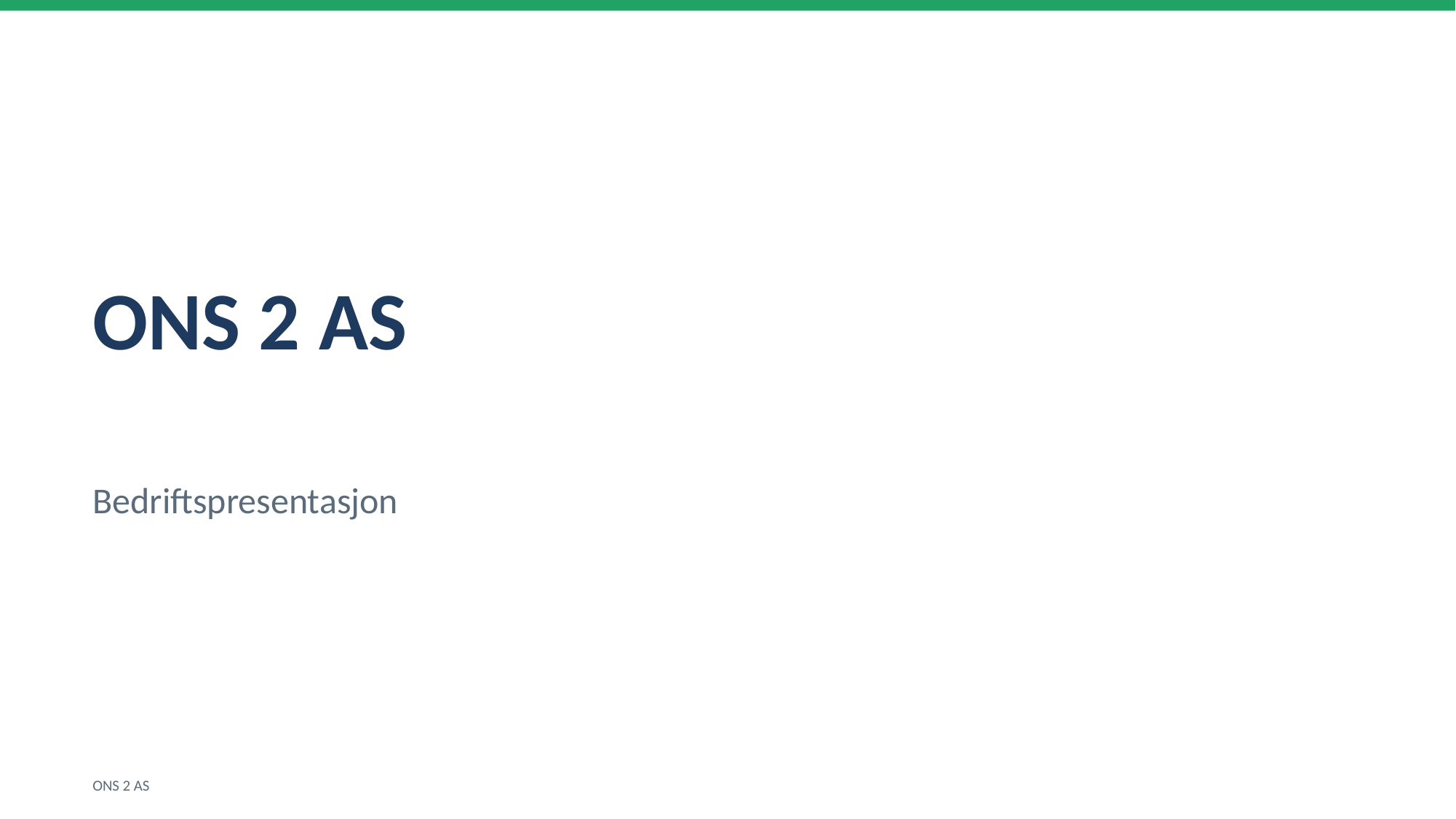

ONS 2 AS
Bedriftspresentasjon
ONS 2 AS